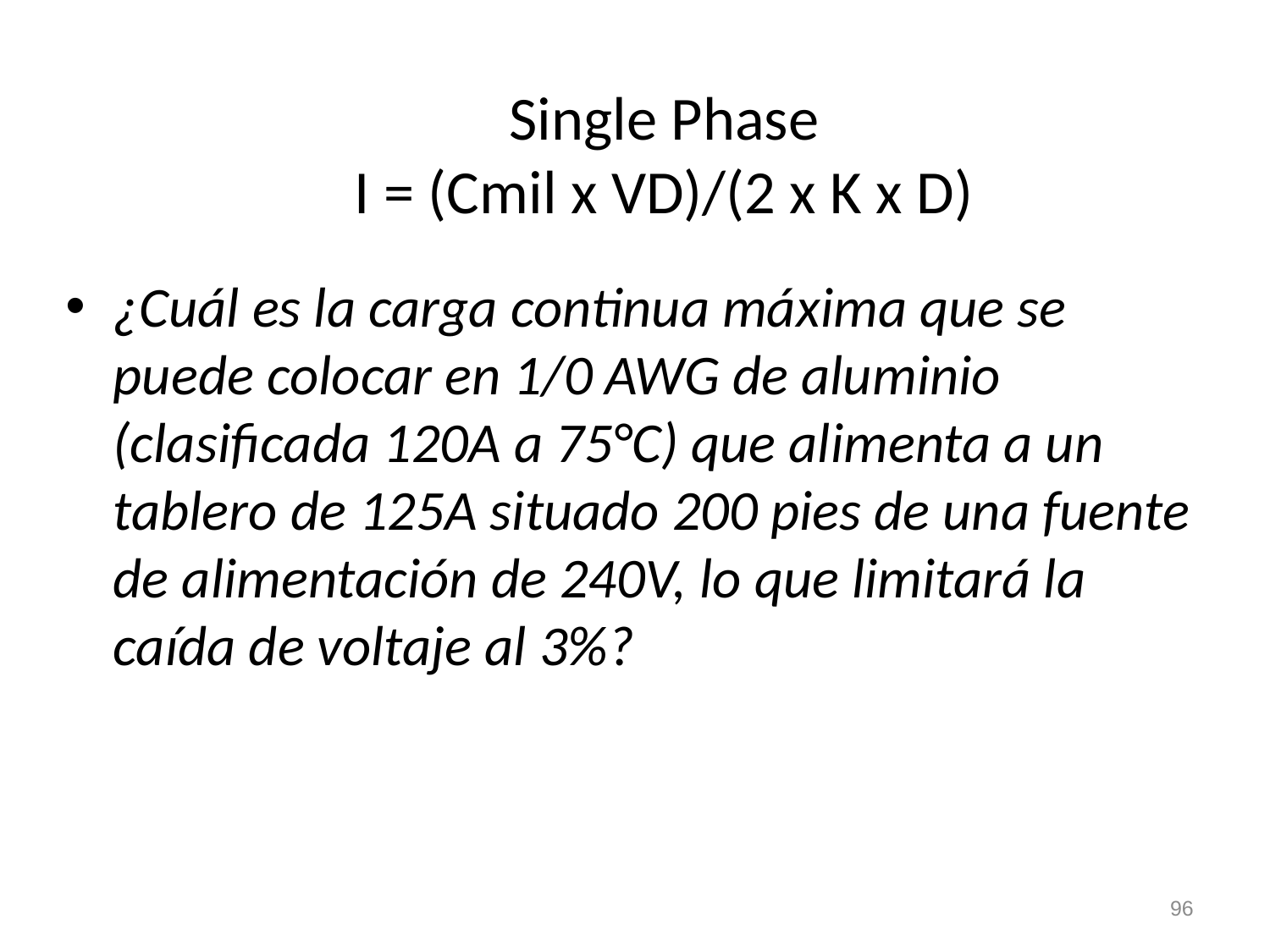

# Single Phase I = (Cmil x VD)/(2 x K x D)
¿Cuál es la carga continua máxima que se puede colocar en 1/0 AWG de aluminio (clasificada 120A a 75°C) que alimenta a un tablero de 125A situado 200 pies de una fuente de alimentación de 240V, lo que limitará la caída de voltaje al 3%?
96